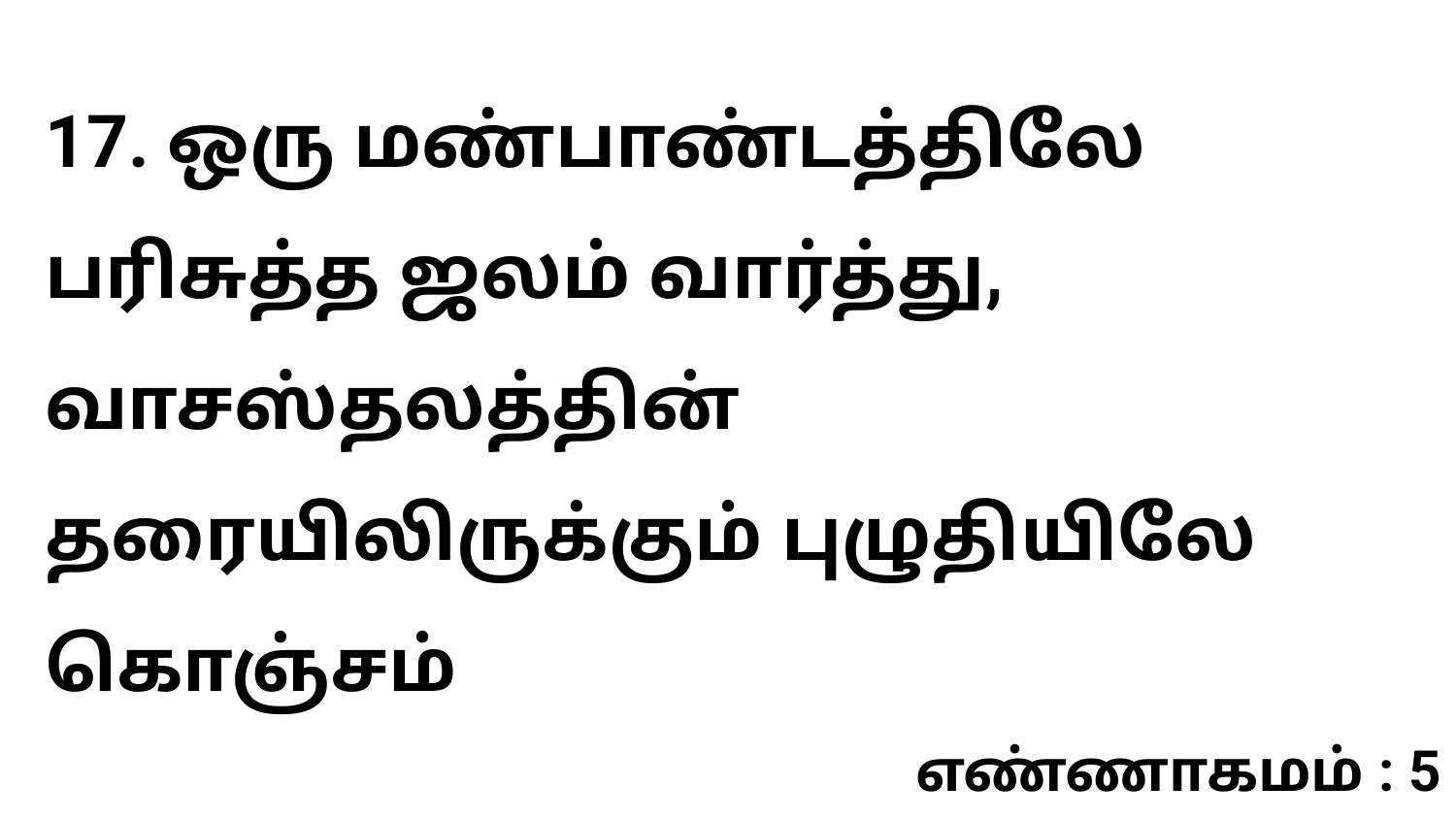

17. ஒரு மண்பாண்டத்திலே பரிசுத்த ஜலம் வார்த்து, வாசஸ்தலத்தின் தரையிலிருக்கும் புழுதியிலே கொஞ்சம்
எண்ணாகமம் : 5